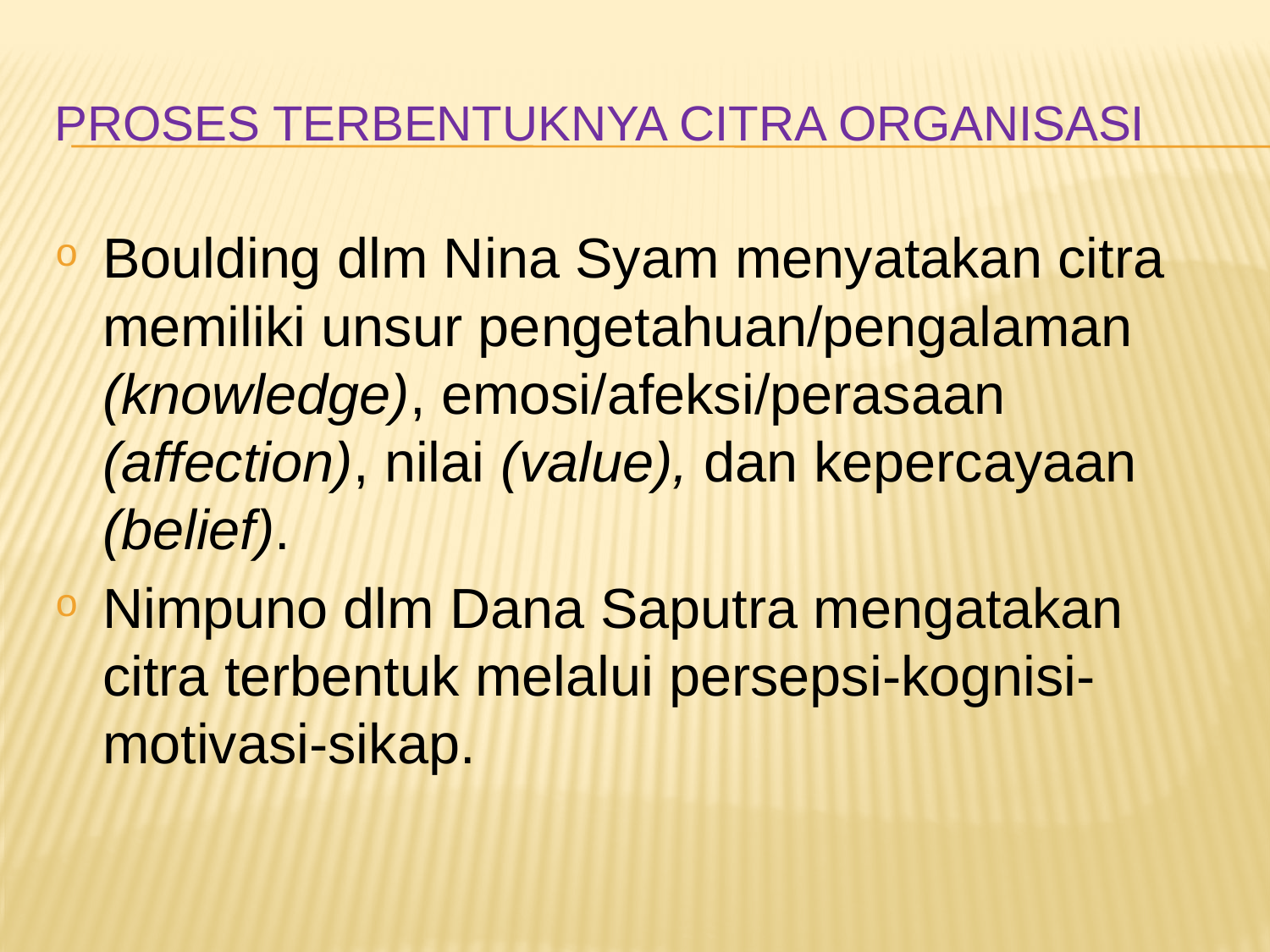

# PROSES TERBENTUKNYA CITRA ORGANISASI
Boulding dlm Nina Syam menyatakan citra memiliki unsur pengetahuan/pengalaman (knowledge), emosi/afeksi/perasaan (affection), nilai (value), dan kepercayaan (belief).
Nimpuno dlm Dana Saputra mengatakan citra terbentuk melalui persepsi-kognisi-motivasi-sikap.